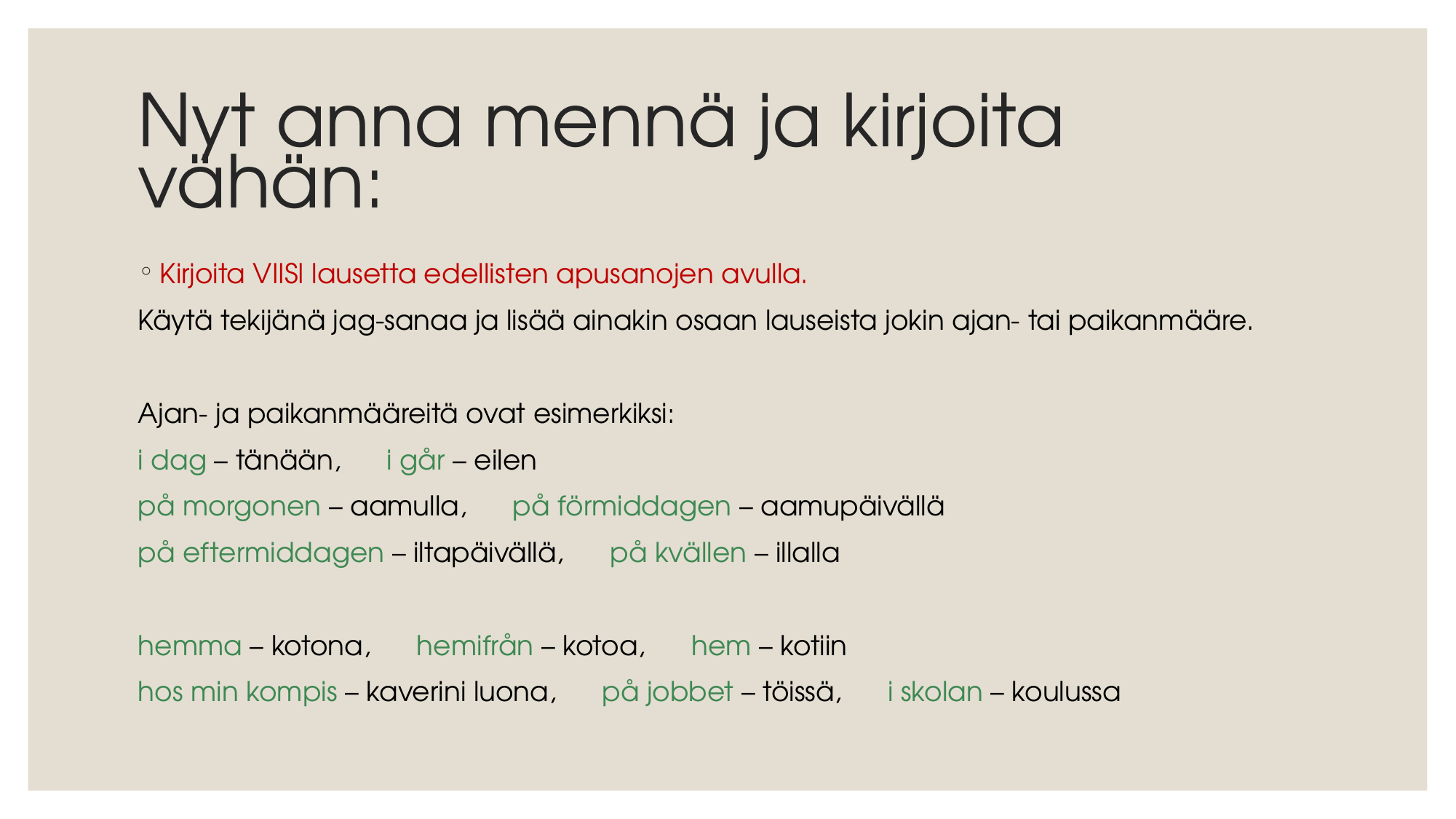

# Nyt anna mennä ja kirjoita vähän:
Kirjoita VIISI lausetta edellisten apusanojen avulla.
Käytä tekijänä jag-sanaa ja lisää ainakin osaan lauseista jokin ajan- tai paikanmääre.

Ajan- ja paikanmääreitä ovat esimerkiksi:
i dag – tänään,      i går – eilen
på morgonen – aamulla,      på förmiddagen – aamupäivällä
på eftermiddagen – iltapäivällä,      på kvällen – illalla

hemma – kotona,      hemifrån – kotoa,      hem – kotiin
hos min kompis – kaverini luona,      på jobbet – töissä,      i skolan – koulussa